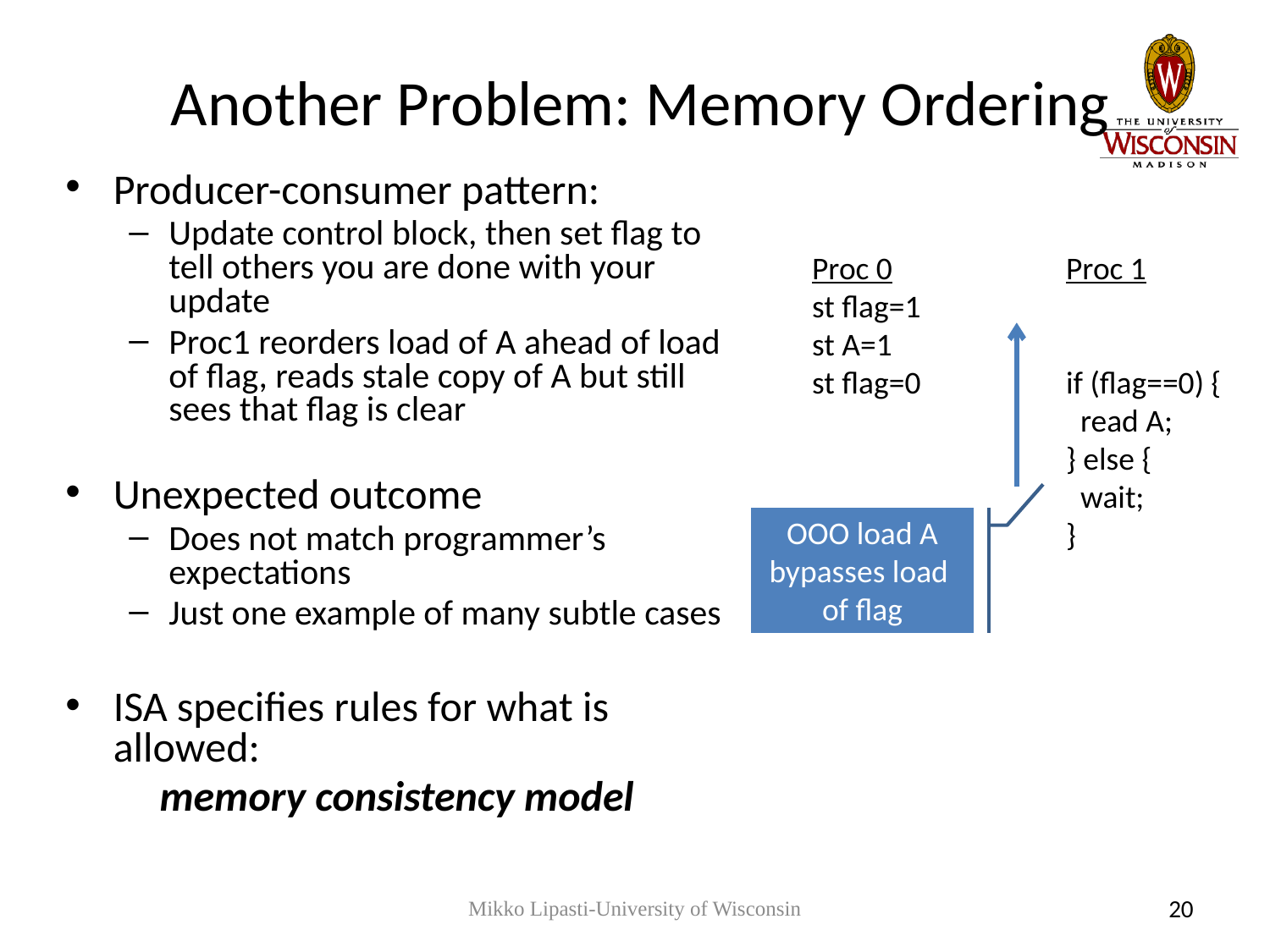

# Another Problem: Memory Ordering
Producer-consumer pattern:
Update control block, then set flag to tell others you are done with your update
Proc1 reorders load of A ahead of load of flag, reads stale copy of A but still sees that flag is clear

Unexpected outcome
Does not match programmer’s expectations
Just one example of many subtle cases

ISA specifies rules for what is allowed:
memory consistency model
Proc 0		Proc 1
st flag=1
st A=1
st flag=0		if (flag==0) {
		  read A;
		} else {
		  wait;
		}
OOO load A
bypasses load
of flag
Mikko Lipasti-University of Wisconsin
20